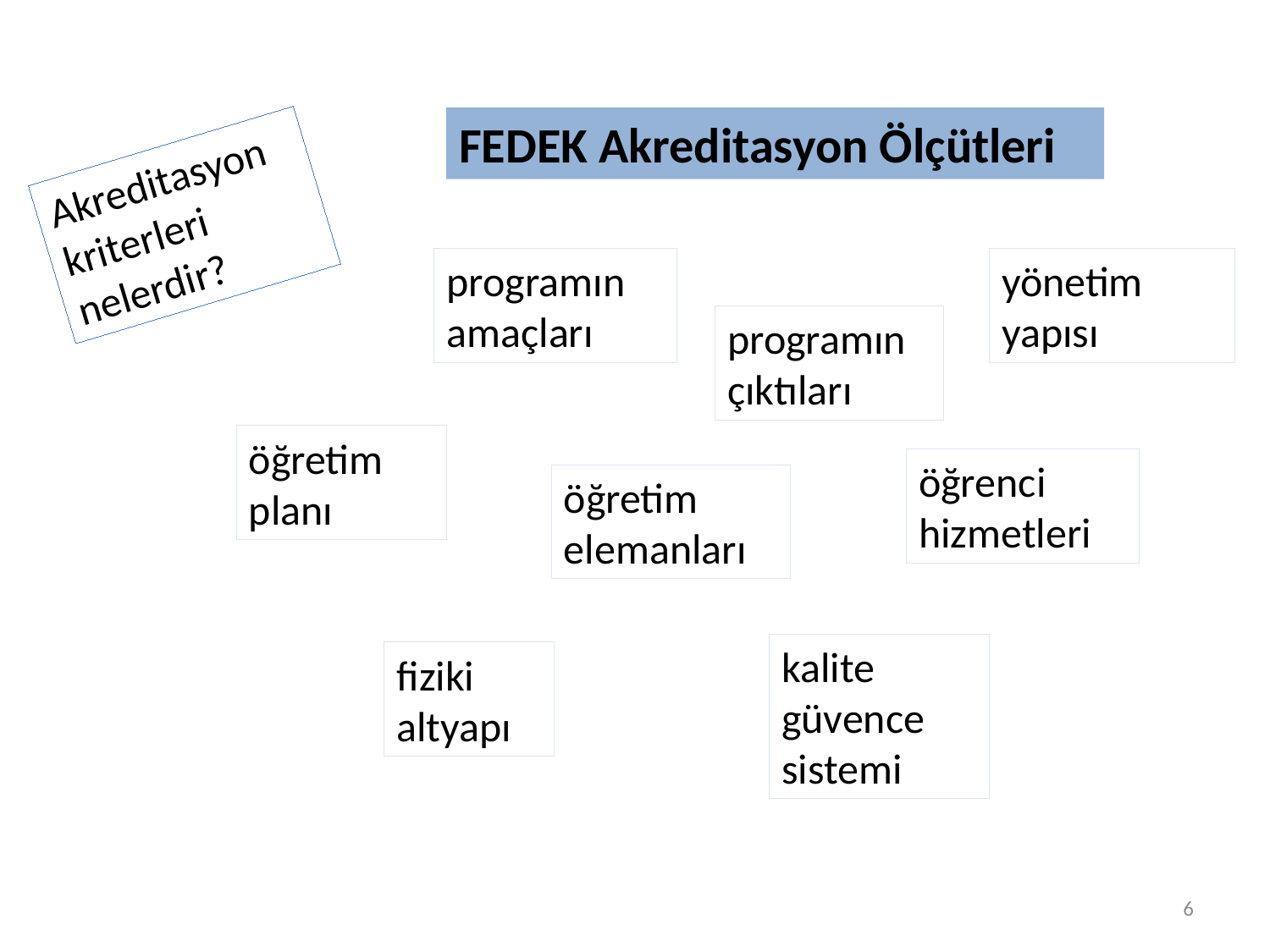

FEDEK Akreditasyon Ölçütleri
Akreditasyon kriterleri nelerdir?
programın amaçları
yönetim yapısı
programın çıktıları
öğretim planı
öğrenci hizmetleri
öğretim elemanları
kalite güvence sistemi
fiziki altyapı
6